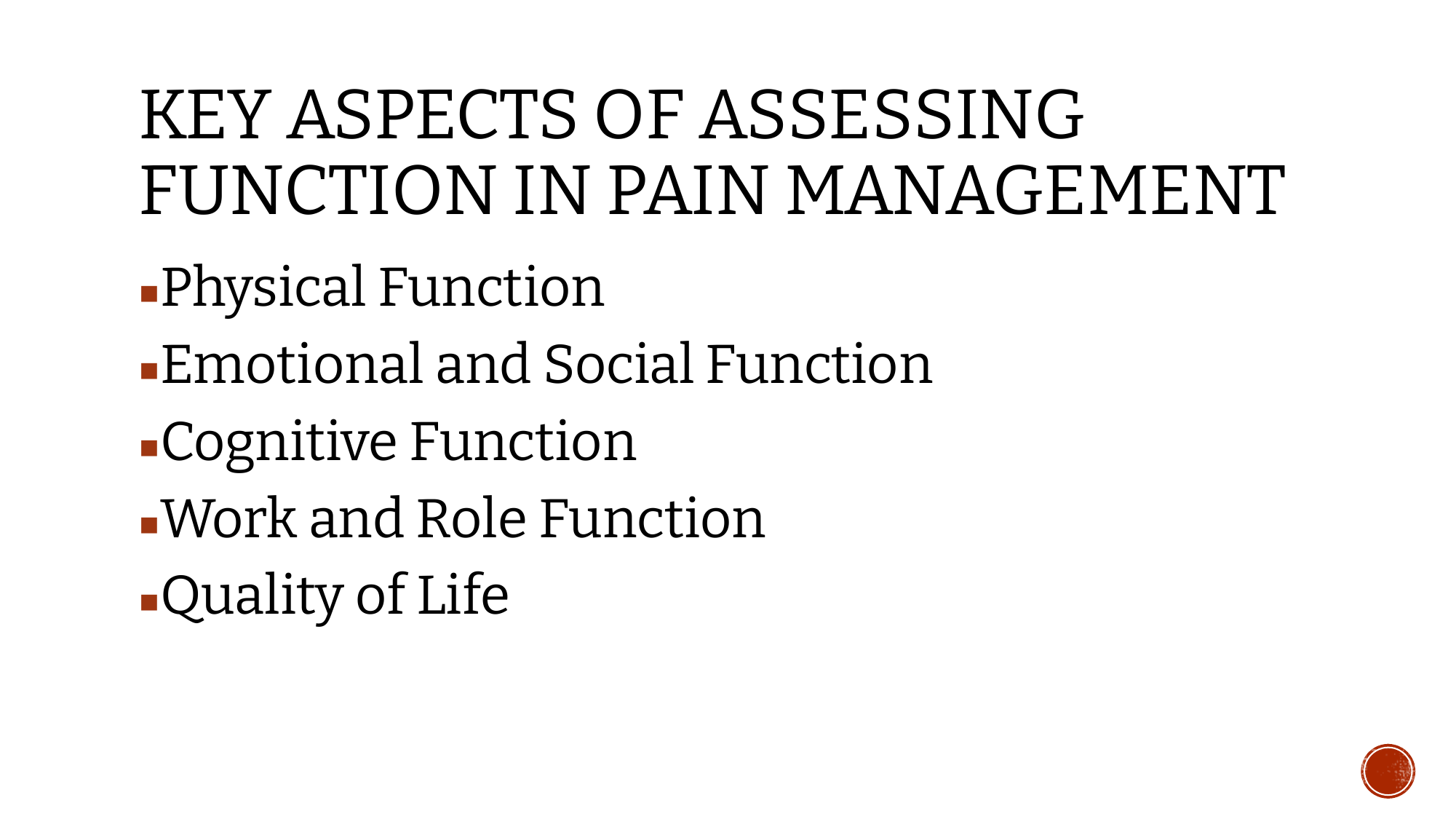

# KEY ASPECTS OF ASSESSING FUNCTION IN PAIN MANAGEMENT
Physical Function
Emotional and Social Function
Cognitive Function
Work and Role Function
Quality of Life